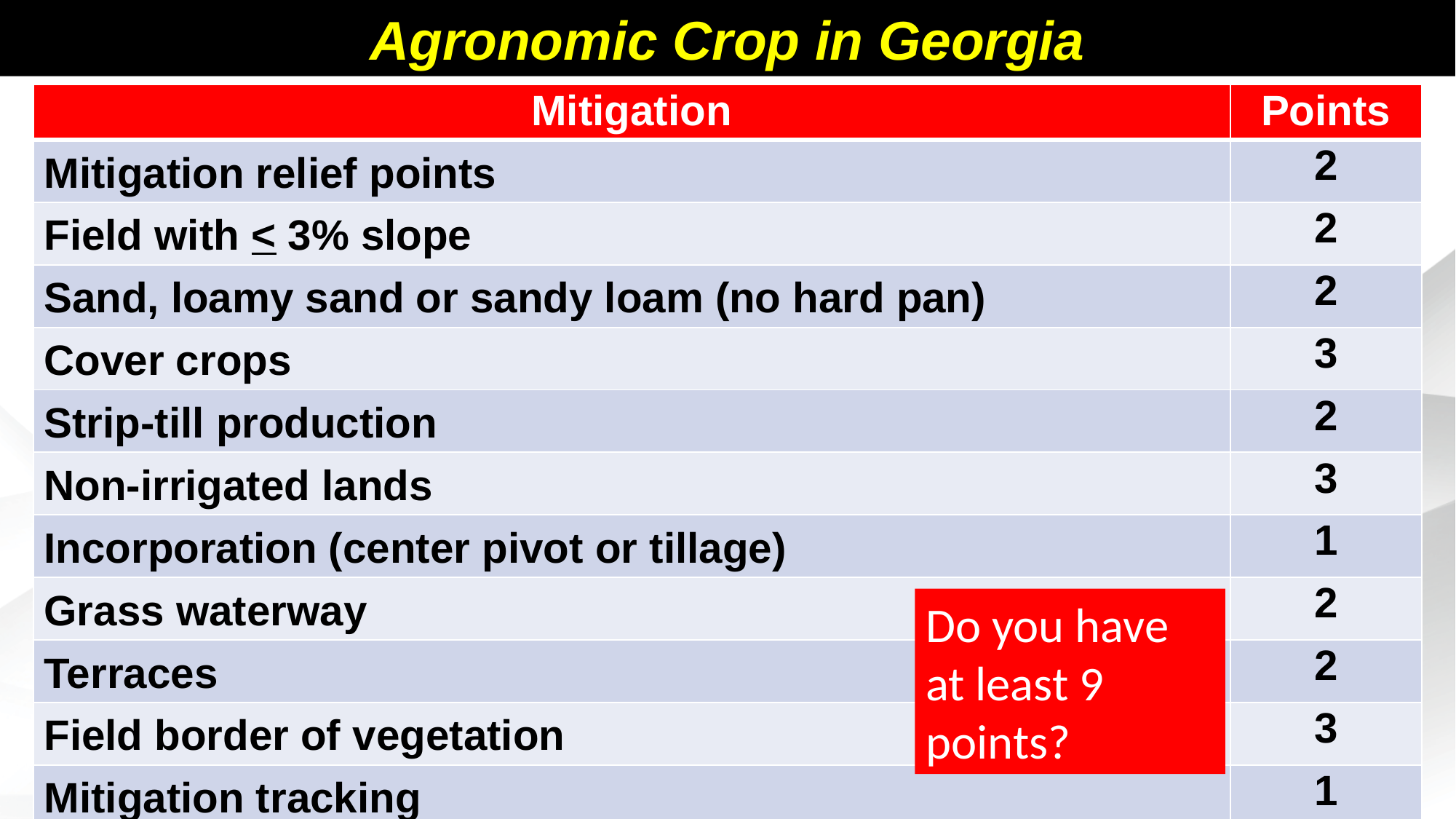

Agronomic Crop in Georgia
| Mitigation | Points |
| --- | --- |
| Mitigation relief points | 2 |
| Field with < 3% slope | 2 |
| Sand, loamy sand or sandy loam (no hard pan) | 2 |
| Cover crops | 3 |
| Strip-till production | 2 |
| Non-irrigated lands | 3 |
| Incorporation (center pivot or tillage) | 1 |
| Grass waterway | 2 |
| Terraces | 2 |
| Field border of vegetation | 3 |
| Mitigation tracking | 1 |
Do you have at least 9 points?